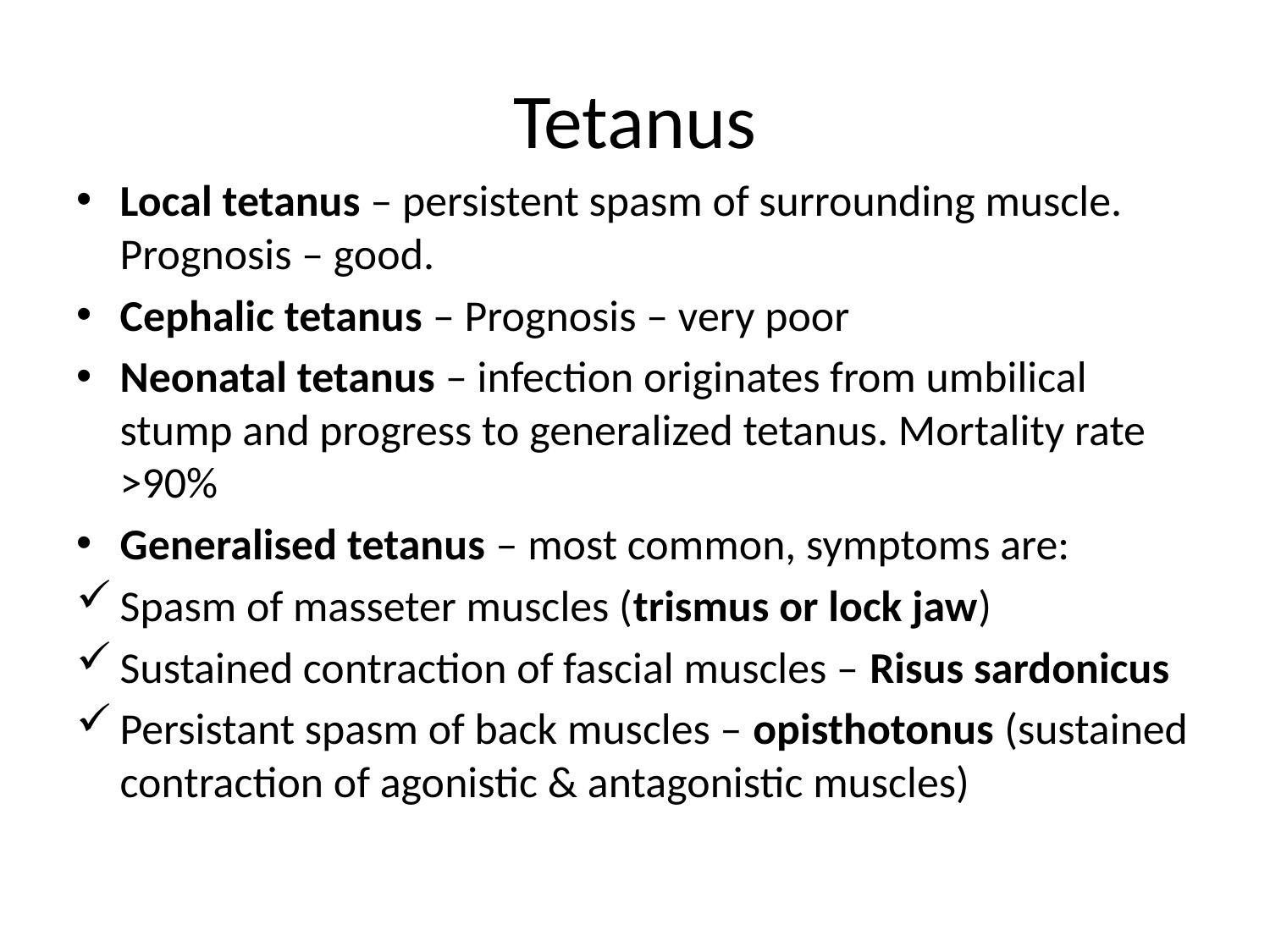

# Tetanus
Local tetanus – persistent spasm of surrounding muscle. Prognosis – good.
Cephalic tetanus – Prognosis – very poor
Neonatal tetanus – infection originates from umbilical stump and progress to generalized tetanus. Mortality rate >90%
Generalised tetanus – most common, symptoms are:
Spasm of masseter muscles (trismus or lock jaw)
Sustained contraction of fascial muscles – Risus sardonicus
Persistant spasm of back muscles – opisthotonus (sustained contraction of agonistic & antagonistic muscles)